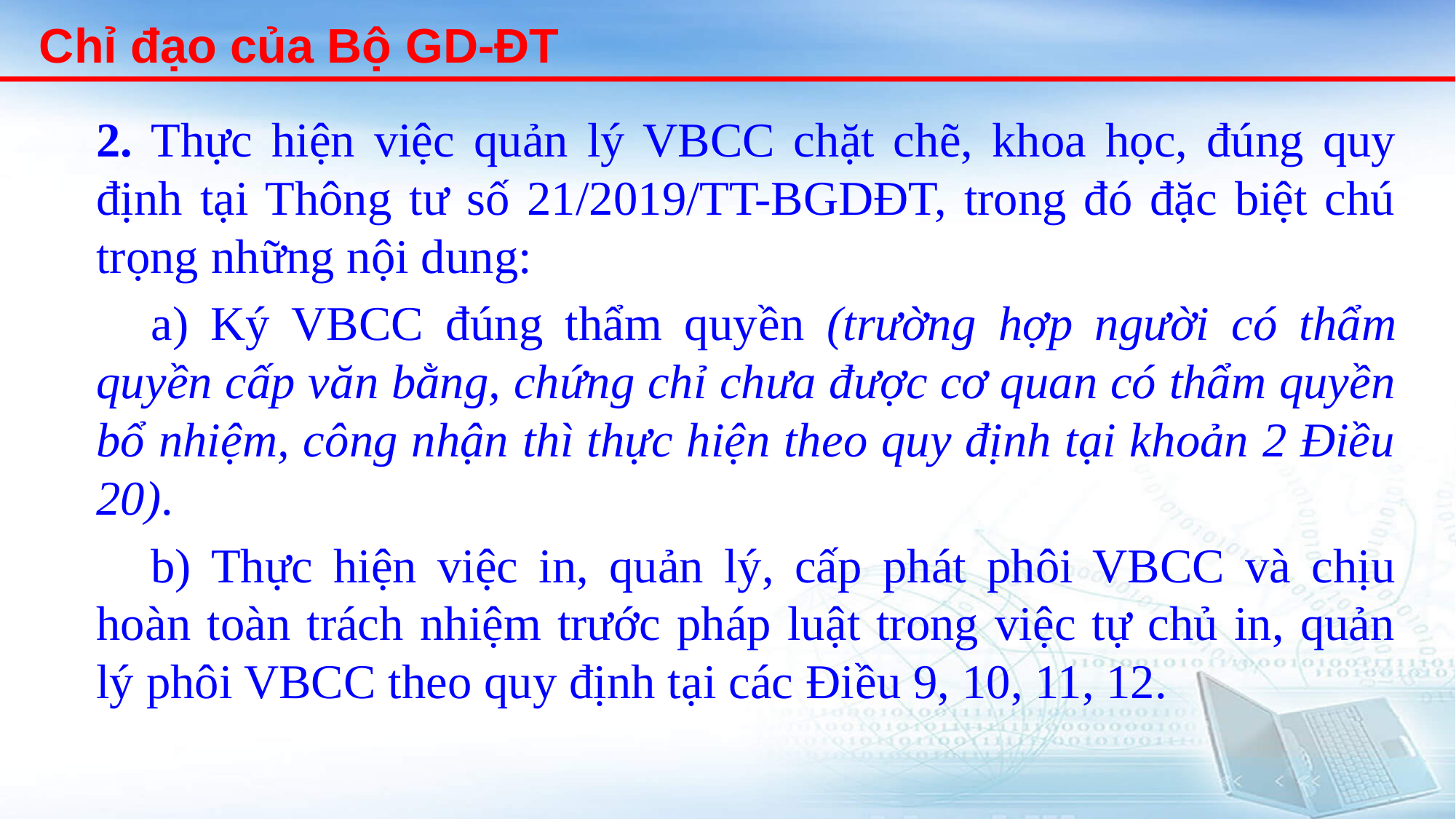

Chỉ đạo của Bộ GD-ĐT
2. Thực hiện việc quản lý VBCC chặt chẽ, khoa học, đúng quy định tại Thông tư số 21/2019/TT-BGDĐT, trong đó đặc biệt chú trọng những nội dung:
a) Ký VBCC đúng thẩm quyền (trường hợp người có thẩm quyền cấp văn bằng, chứng chỉ chưa được cơ quan có thẩm quyền bổ nhiệm, công nhận thì thực hiện theo quy định tại khoản 2 Điều 20).
b) Thực hiện việc in, quản lý, cấp phát phôi VBCC và chịu hoàn toàn trách nhiệm trước pháp luật trong việc tự chủ in, quản lý phôi VBCC theo quy định tại các Điều 9, 10, 11, 12.